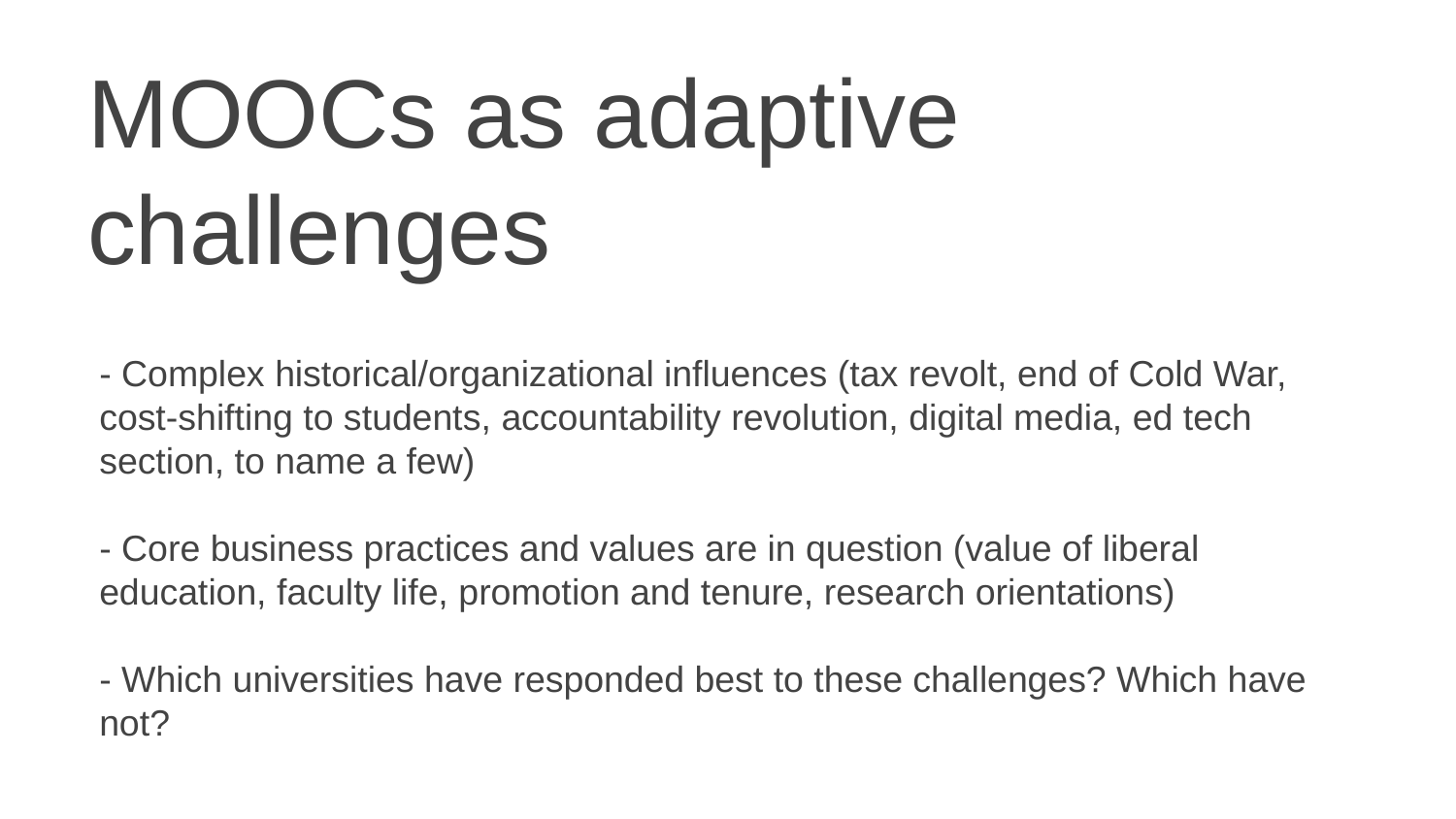

# MOOCs as adaptive challenges
- Complex historical/organizational influences (tax revolt, end of Cold War, cost-shifting to students, accountability revolution, digital media, ed tech section, to name a few)

- Core business practices and values are in question (value of liberal education, faculty life, promotion and tenure, research orientations)

- Which universities have responded best to these challenges? Which have not?